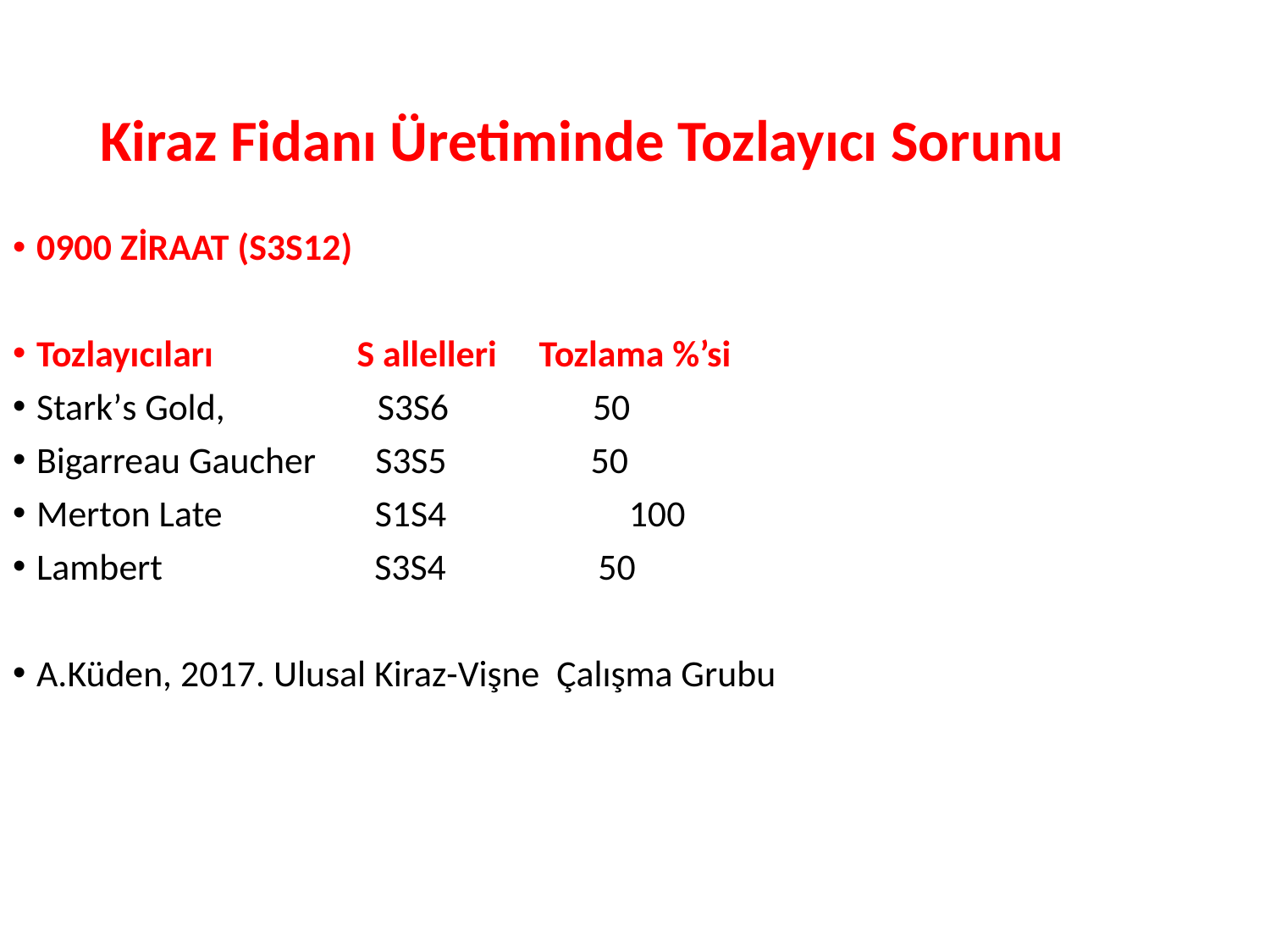

# Kiraz Fidanı Üretiminde Tozlayıcı Sorunu
0900 ZİRAAT (S3S12)

Tozlayıcıları                 S allelleri     Tozlama %’si
Stark’s Gold,                  S3S6                 50
Bigarreau Gaucher       S3S5                 50
Merton Late                  S1S4	          100
Lambert                         S3S4                  50

A.Küden, 2017. Ulusal Kiraz-Vişne  Çalışma Grubu